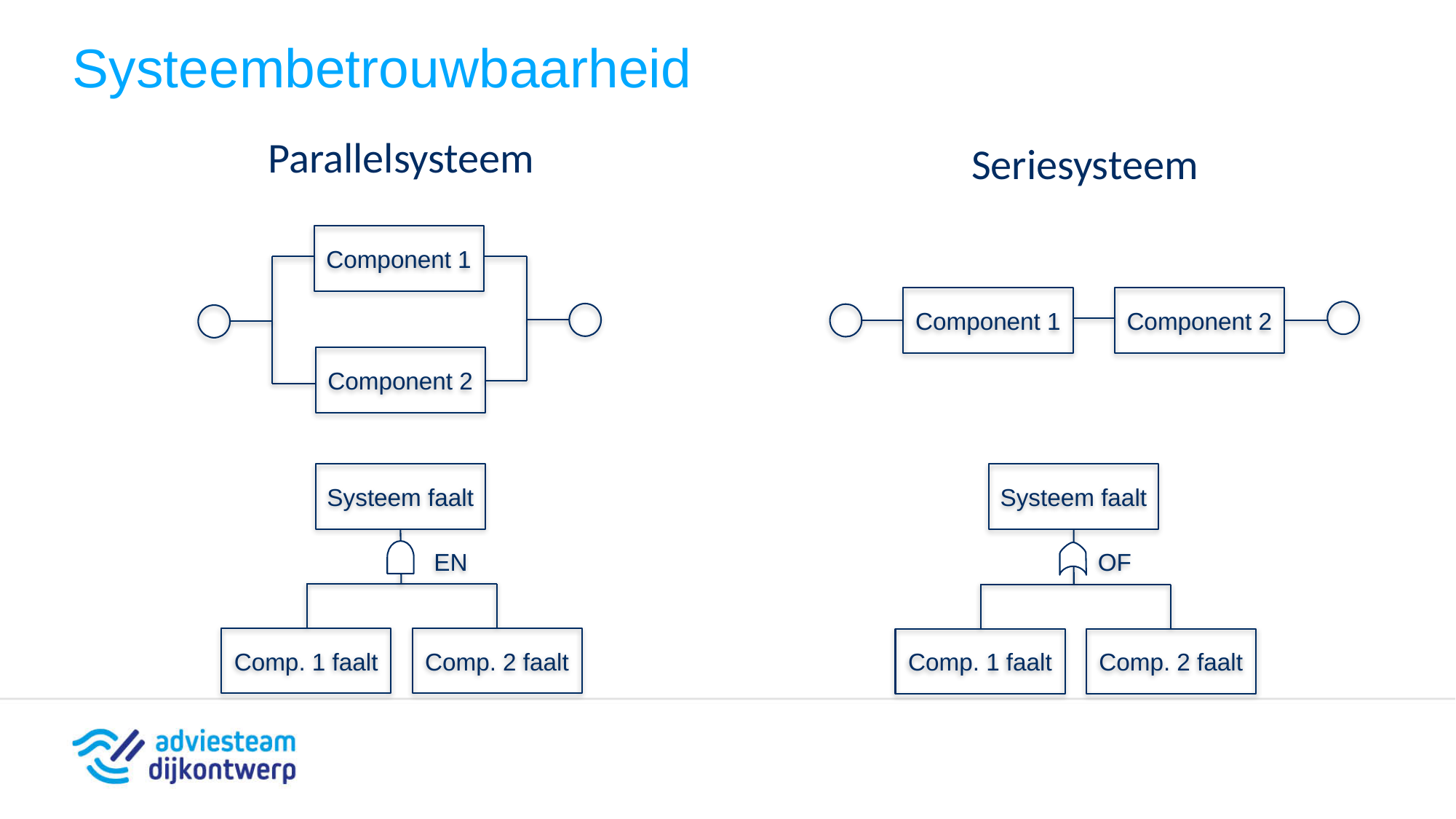

# Systeembetrouwbaarheid
Parallelsysteem
Seriesysteem
Component 1
Component 1
Component 2

Component 2
Systeem faalt
Systeem faalt
EN
OF

Comp. 1 faalt
Comp. 2 faalt
Comp. 1 faalt
Comp. 2 faalt